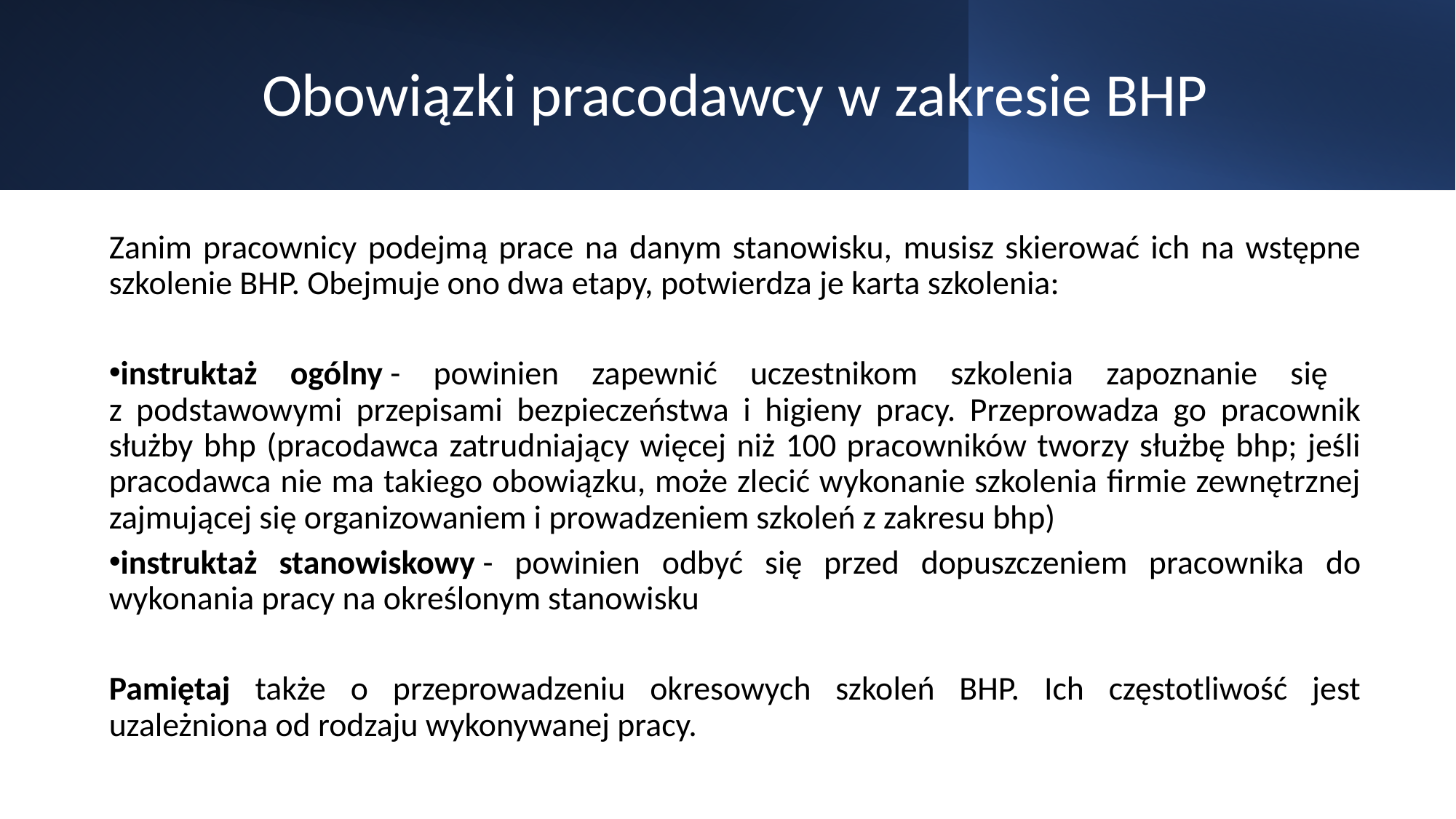

# Obowiązki pracodawcy w zakresie BHP
Zanim pracownicy podejmą prace na danym stanowisku, musisz skierować ich na wstępne szkolenie BHP. Obejmuje ono dwa etapy, potwierdza je karta szkolenia:

instruktaż ogólny - powinien zapewnić uczestnikom szkolenia zapoznanie się
z podstawowymi przepisami bezpieczeństwa i higieny pracy. Przeprowadza go pracownik służby bhp (pracodawca zatrudniający więcej niż 100 pracowników tworzy służbę bhp; jeśli pracodawca nie ma takiego obowiązku, może zlecić wykonanie szkolenia firmie zewnętrznej zajmującej się organizowaniem i prowadzeniem szkoleń z zakresu bhp)
instruktaż stanowiskowy - powinien odbyć się przed dopuszczeniem pracownika do wykonania pracy na określonym stanowisku

Pamiętaj także o przeprowadzeniu okresowych szkoleń BHP. Ich częstotliwość jest uzależniona od rodzaju wykonywanej pracy.